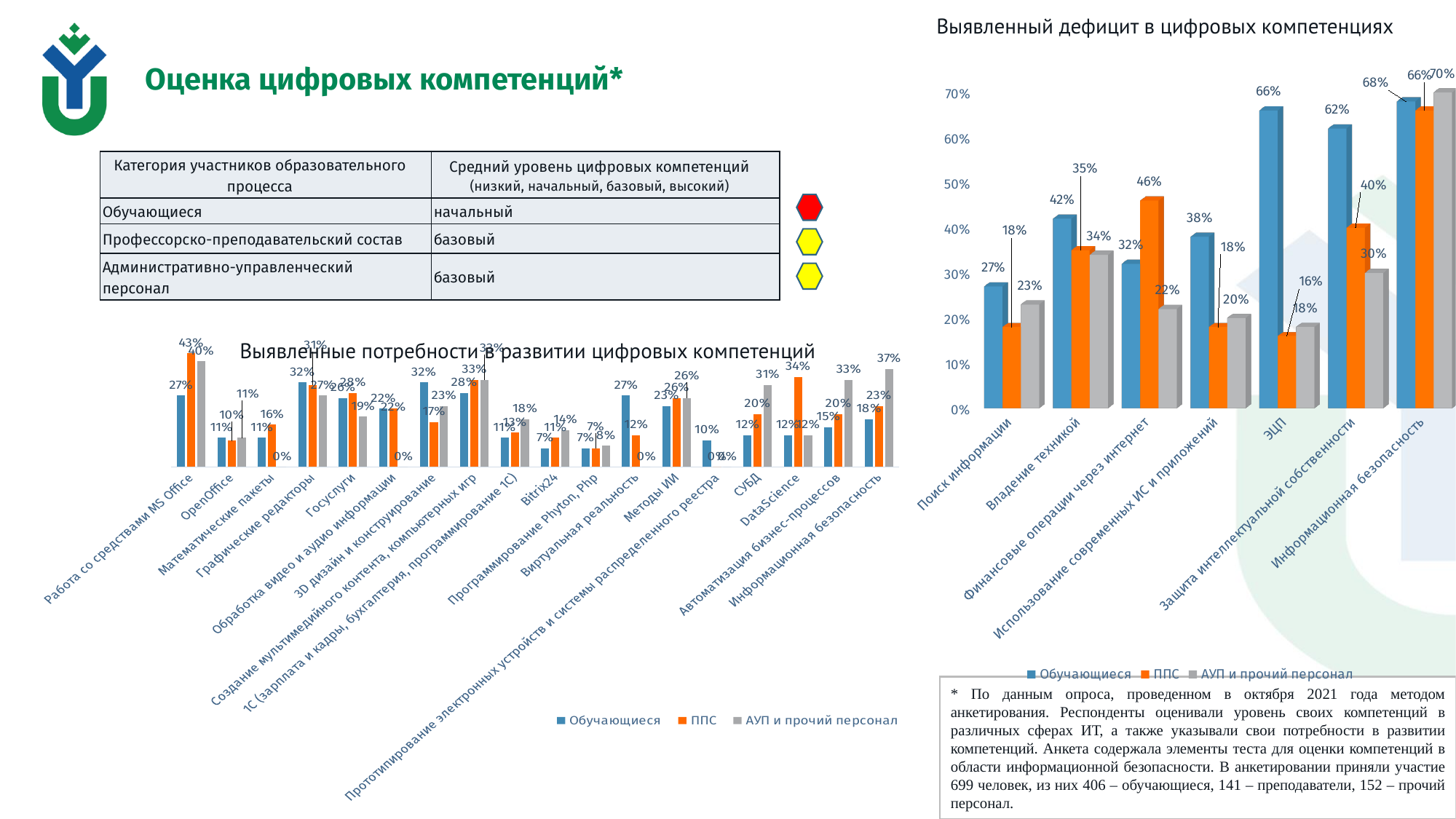

Выявленный дефицит в цифровых компетенциях
# Оценка цифровых компетенций*

[unsupported chart]

| Категория участников образовательного процесса | Средний уровень цифровых компетенций (низкий, начальный, базовый, высокий) |
| --- | --- |
| Обучающиеся | начальный |
| Профессорско-преподавательский состав | базовый |
| Административно-управленческий персонал | базовый |

### Chart

| Category | Обучающиеся | ППС | АУП и прочий персонал |
|---|---|---|---|
| Работа со средствами MS Office | 0.27 | 0.43 | 0.4 |
| OpenOffice | 0.11 | 0.1 | 0.11 |
| Математические пакеты | 0.11 | 0.16 | 0.0 |
| Графические редакторы | 0.32 | 0.31 | 0.27 |
| Госуслуги | 0.26 | 0.28 | 0.19 |
| Обработка видео и аудио информации | 0.22 | 0.22 | 0.0 |
| 3D дизайн и конструирование | 0.32 | 0.17 | 0.23 |
| Создание мультимедийного контента, компьютерных игр | 0.28 | 0.33 | 0.33 |
| 1С (зарплата и кадры, бухгалтерия, программирование 1С) | 0.11 | 0.13 | 0.18 |
| Bitrix24 | 0.07 | 0.11 | 0.14 |
| Программирование Phyton, Php | 0.07 | 0.07 | 0.08 |
| Виртуальная реальность | 0.27 | 0.12 | 0.0 |
| Методы ИИ | 0.23 | 0.26 | 0.26 |
| Прототипирование электронных устройств и системы распределенного реестра | 0.1 | 0.0 | 0.0 |
| СУБД | 0.12 | 0.2 | 0.31 |
| DataScience | 0.12 | 0.34 | 0.12 |
| Автоматизация бизнес-процессов | 0.15 | 0.2 | 0.33 |
| Информационная безопасность | 0.18 | 0.23 | 0.37 |
Выявленные потребности в развитии цифровых компетенций
* По данным опроса, проведенном в октября 2021 года методом анкетирования. Респонденты оценивали уровень своих компетенций в различных сферах ИТ, а также указывали свои потребности в развитии компетенций. Анкета содержала элементы теста для оценки компетенций в области информационной безопасности. В анкетировании приняли участие 699 человек, из них 406 – обучающиеся, 141 – преподаватели, 152 – прочий персонал.